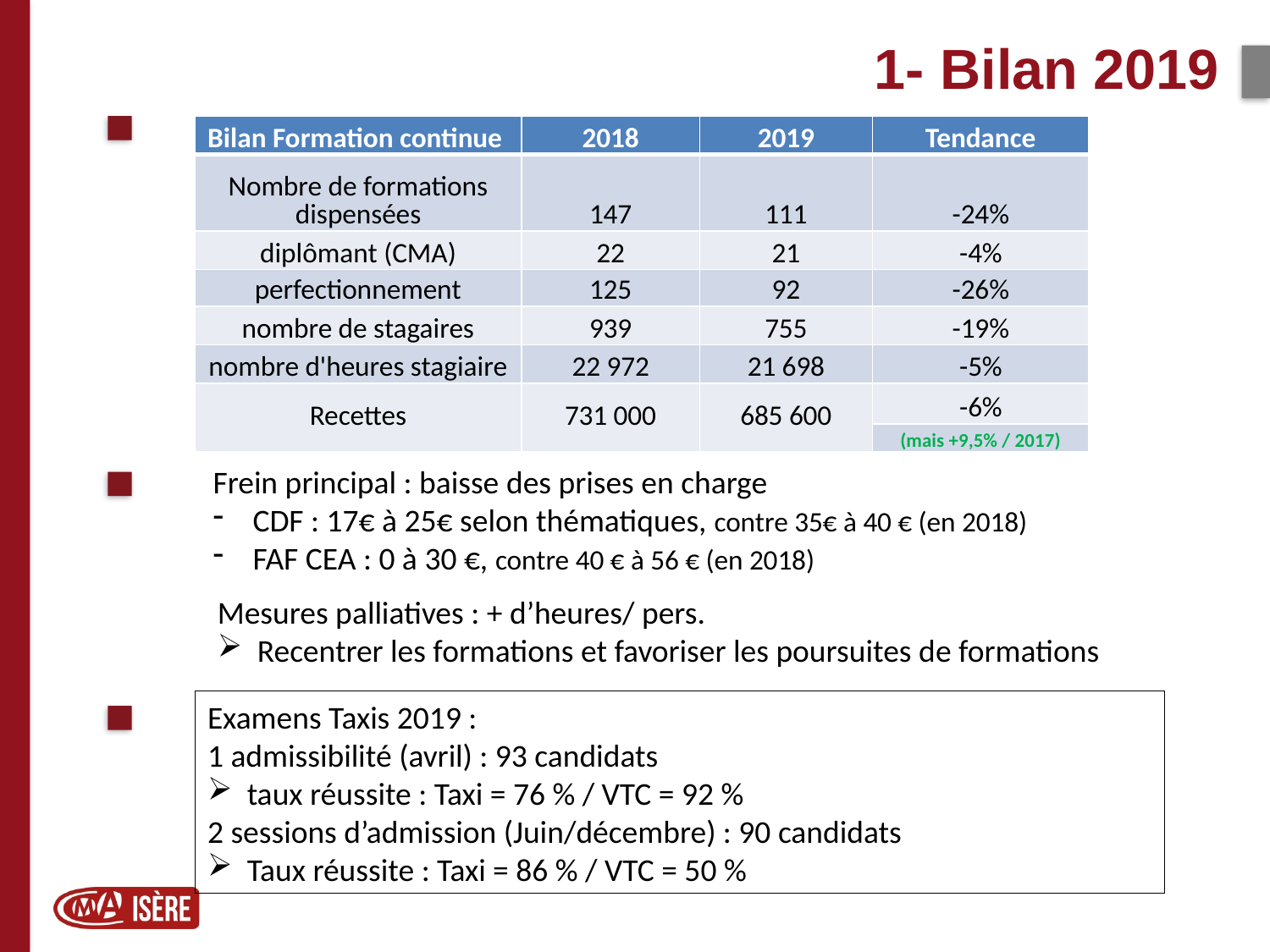

1- Bilan 2019

| Bilan Formation continue | 2018 | 2019 | Tendance |
| --- | --- | --- | --- |
| Nombre de formations dispensées | 147 | 111 | -24% |
| diplômant (CMA) | 22 | 21 | -4% |
| perfectionnement | 125 | 92 | -26% |
| nombre de stagaires | 939 | 755 | -19% |
| nombre d'heures stagiaire | 22 972 | 21 698 | -5% |
| Recettes | 731 000 | 685 600 | -6% |
|  |  |  | (mais +9,5% / 2017) |
Frein principal : baisse des prises en charge
CDF : 17€ à 25€ selon thématiques, contre 35€ à 40 € (en 2018)
FAF CEA : 0 à 30 €, contre 40 € à 56 € (en 2018)

Mesures palliatives : + d’heures/ pers.
Recentrer les formations et favoriser les poursuites de formations
Examens Taxis 2019 :
1 admissibilité (avril) : 93 candidats
taux réussite : Taxi = 76 % / VTC = 92 %
2 sessions d’admission (Juin/décembre) : 90 candidats
Taux réussite : Taxi = 86 % / VTC = 50 %